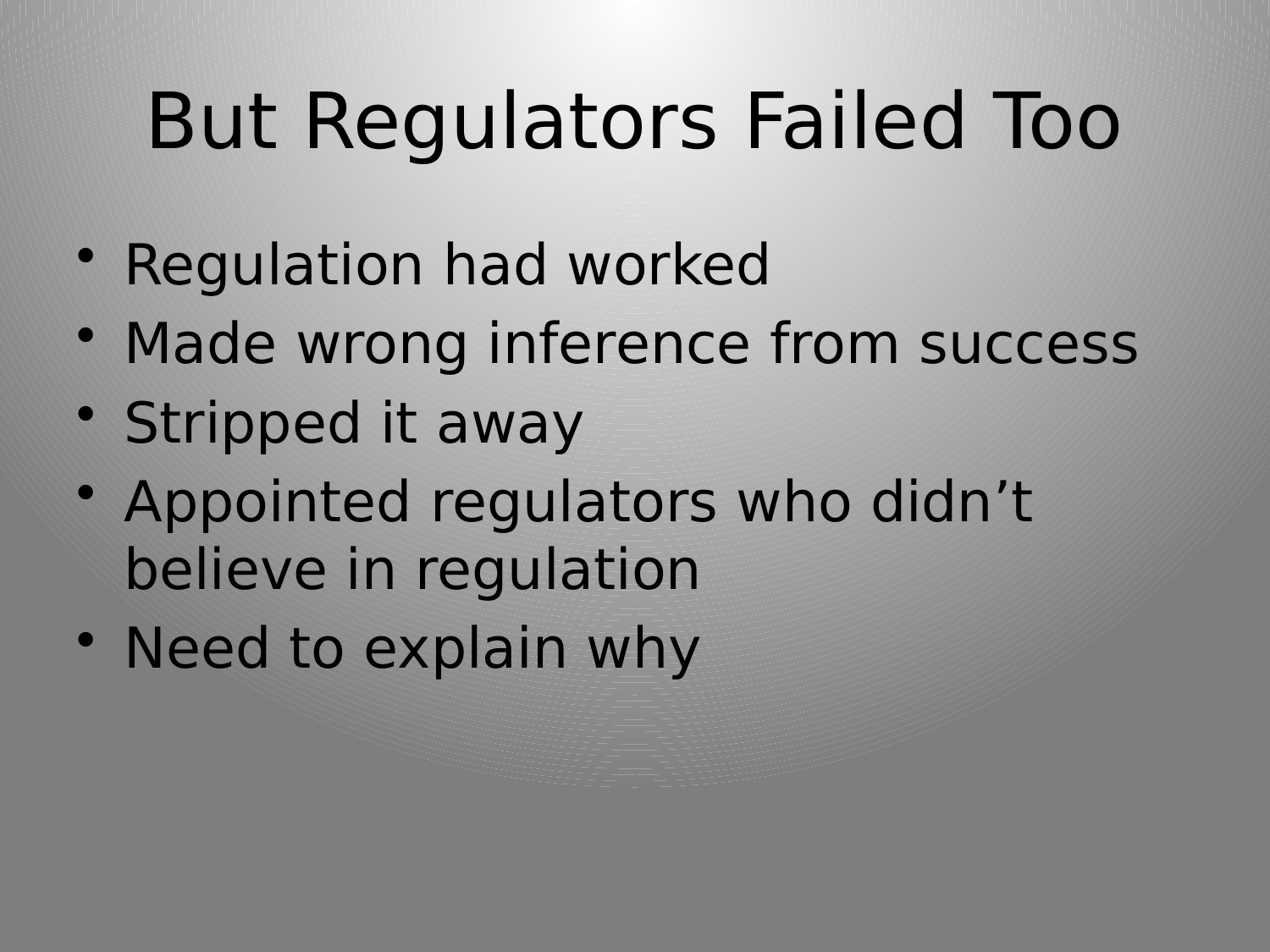

# But Regulators Failed Too
Regulation had worked
Made wrong inference from success
Stripped it away
Appointed regulators who didn’t believe in regulation
Need to explain why